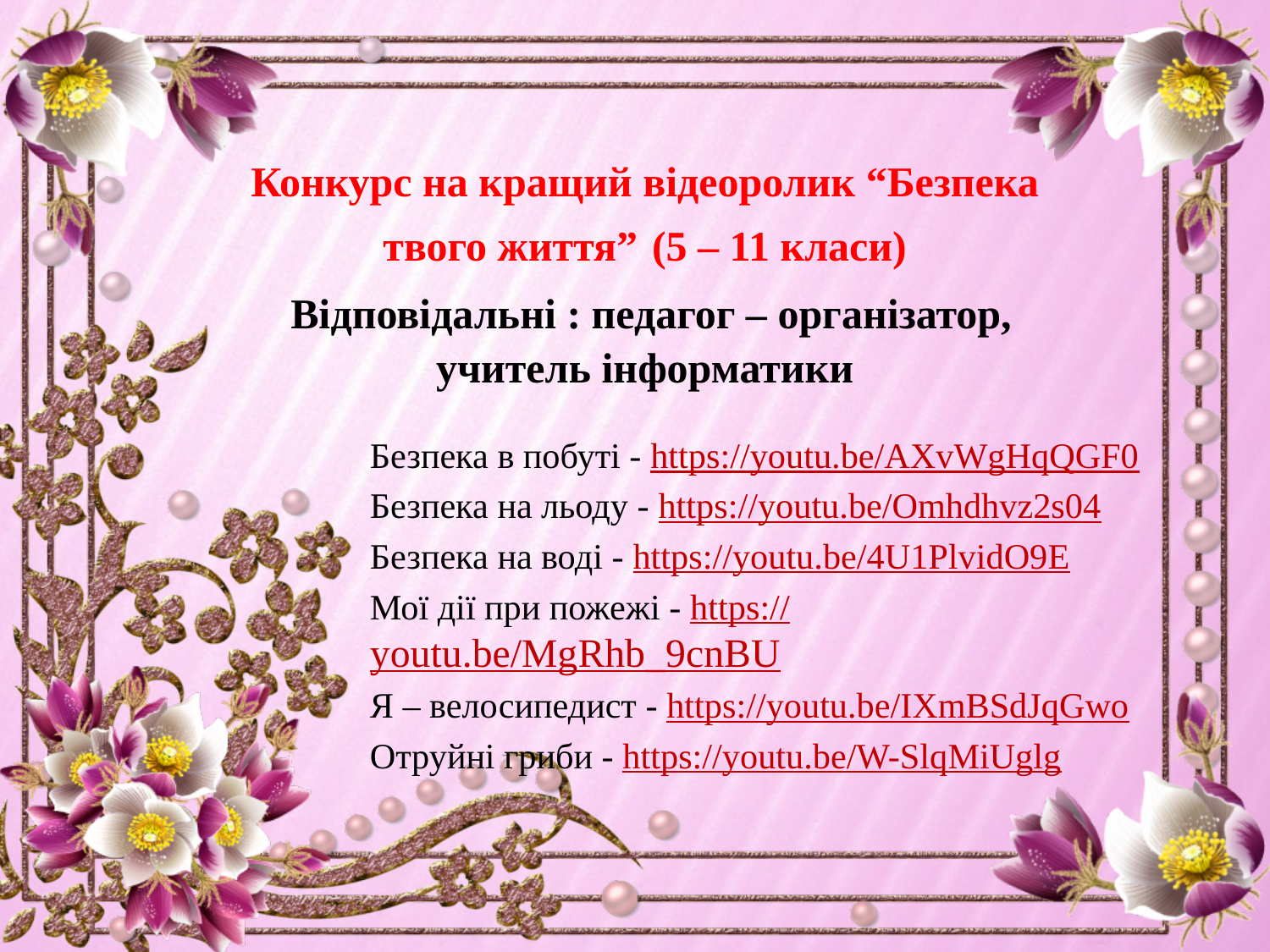

# Конкурс на кращий відеоролик “Безпека твого життя” (5 – 11 класи) Відповідальні : педагог – організатор, учитель інформатики
Безпека в побуті - https://youtu.be/AXvWgHqQGF0
Безпека на льоду - https://youtu.be/Omhdhvz2s04
Безпека на воді - https://youtu.be/4U1PlvidO9E
Мої дії при пожежі - https://youtu.be/MgRhb_9cnBU
Я – велосипедист - https://youtu.be/IXmBSdJqGwo
Отруйні гриби - https://youtu.be/W-SlqMiUglg